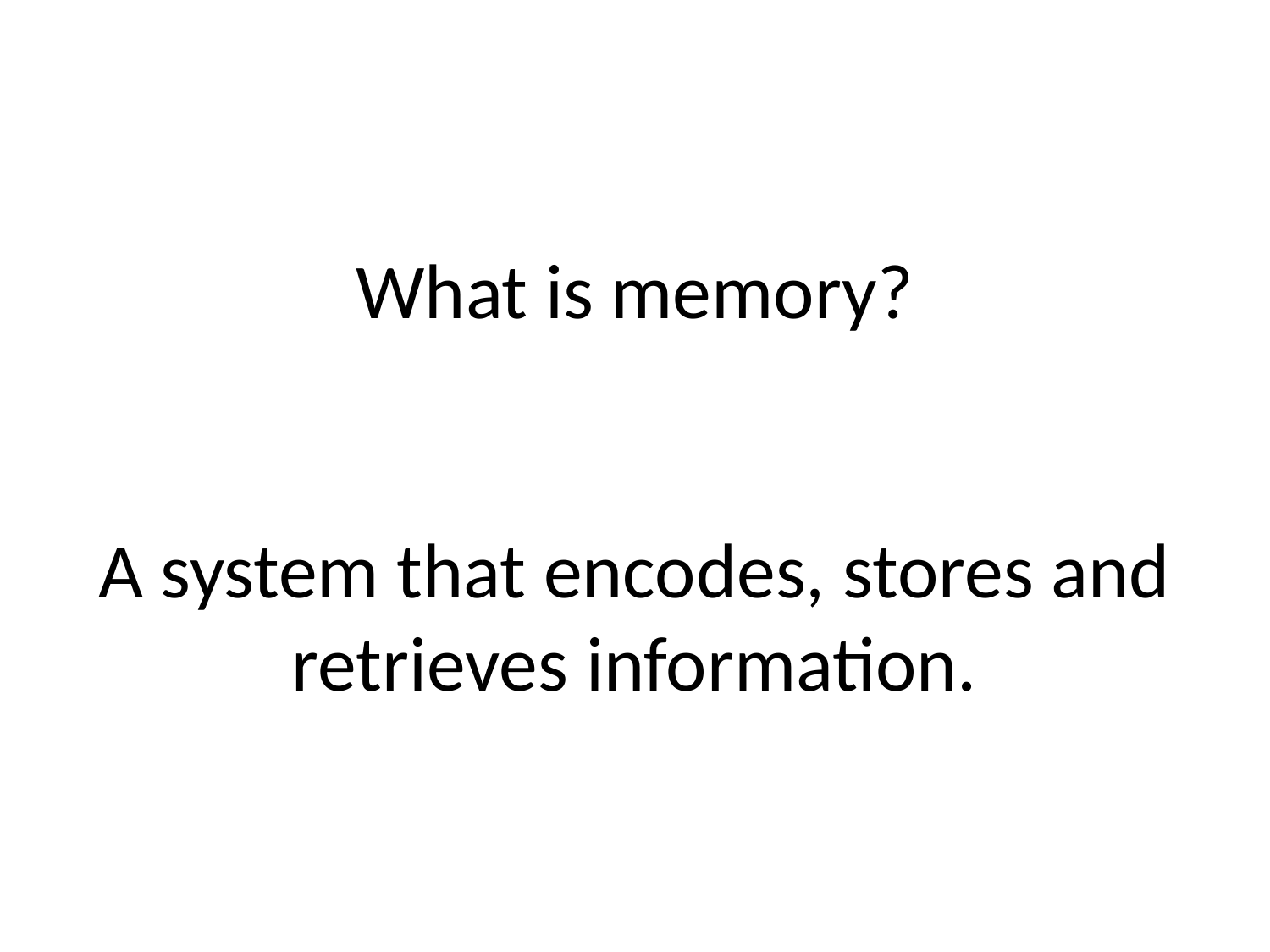

# What is memory? A system that encodes, stores and retrieves information.